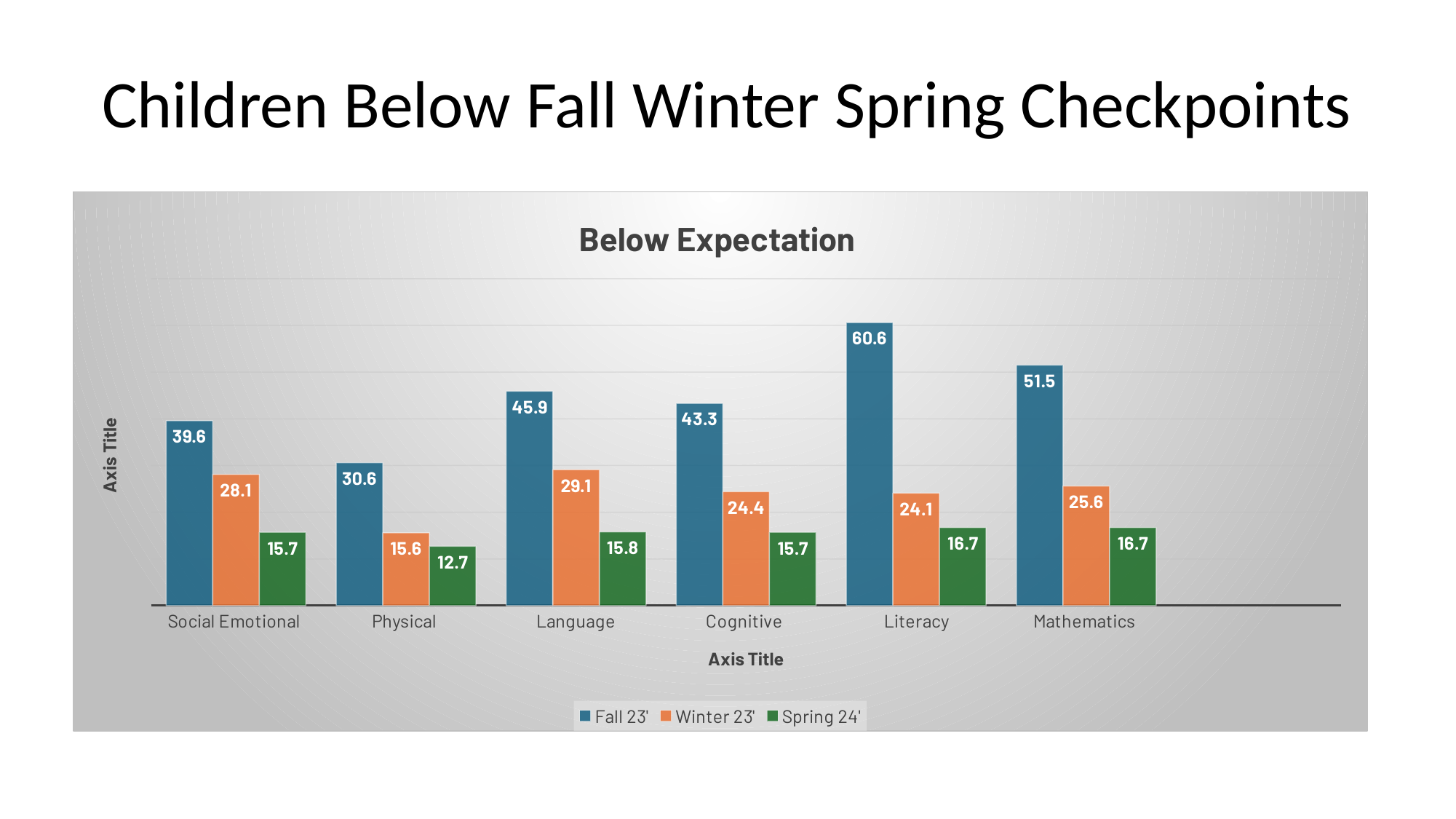

# Children Below Fall Winter Spring Checkpoints

### Chart: Below Expectation

| Category | Fall 23' | Winter 23' | Spring 24' |
|---|---|---|---|
| Social Emotional  | 39.6 | 28.1 | 15.7 |
| Physical  | 30.6 | 15.6 | 12.7 |
| Language | 45.9 | 29.1 | 15.8 |
| Cognitive  | 43.3 | 24.4 | 15.7 |
| Literacy | 60.6 | 24.1 | 16.7 |
| Mathematics  | 51.5 | 25.6 | 16.7 |